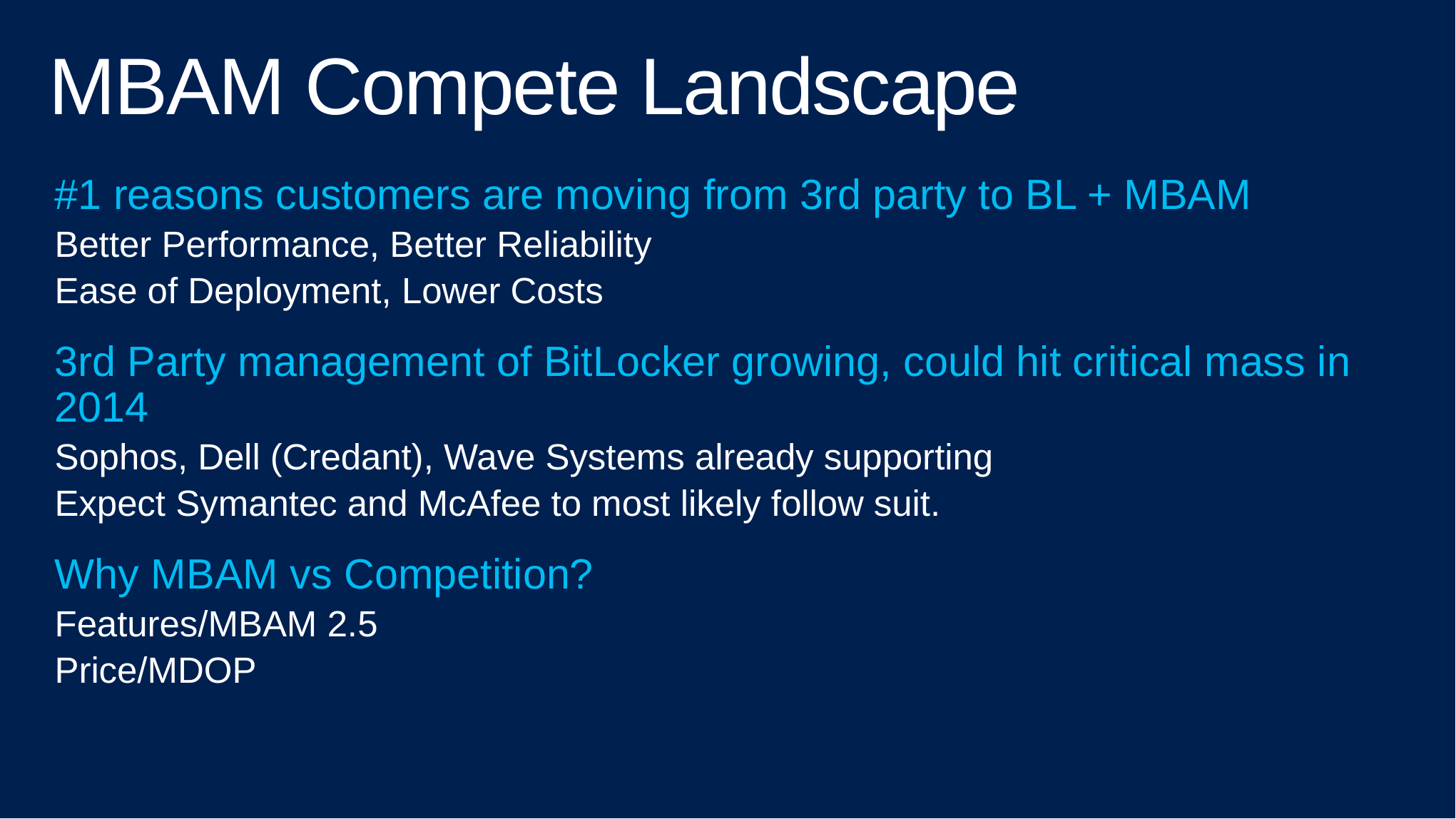

# MBAM Compete Landscape
#1 reasons customers are moving from 3rd party to BL + MBAM
Better Performance, Better Reliability
Ease of Deployment, Lower Costs

3rd Party management of BitLocker growing, could hit critical mass in 2014
Sophos, Dell (Credant), Wave Systems already supporting
Expect Symantec and McAfee to most likely follow suit.

Why MBAM vs Competition?
Features/MBAM 2.5
Price/MDOP